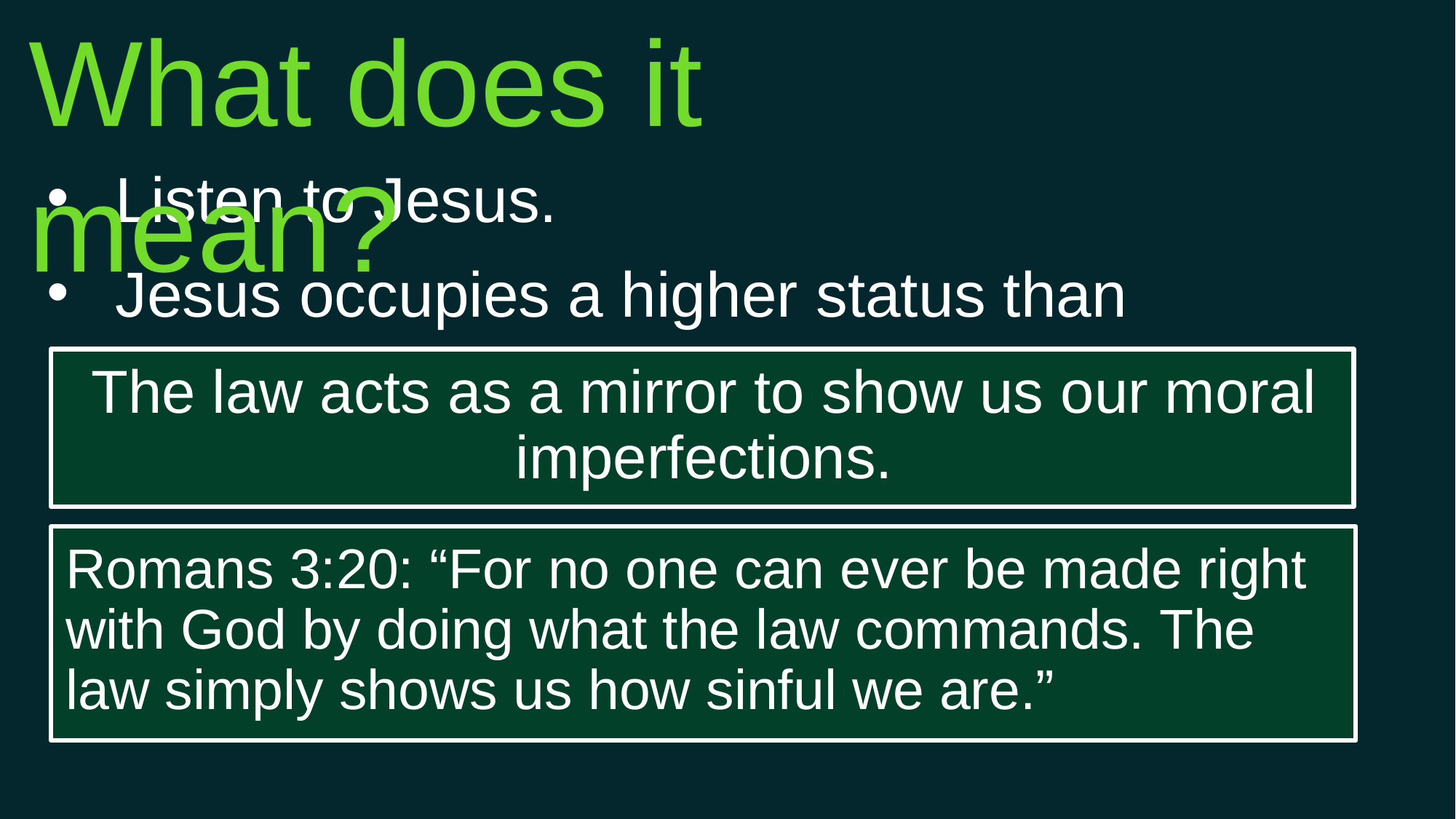

What does it mean?
Listen to Jesus.
Jesus occupies a higher status than Moses

The law acts as a mirror to show us our moral imperfections.

Romans 3:20: “For no one can ever be made right with God by doing what the law commands. The law simply shows us how sinful we are.”